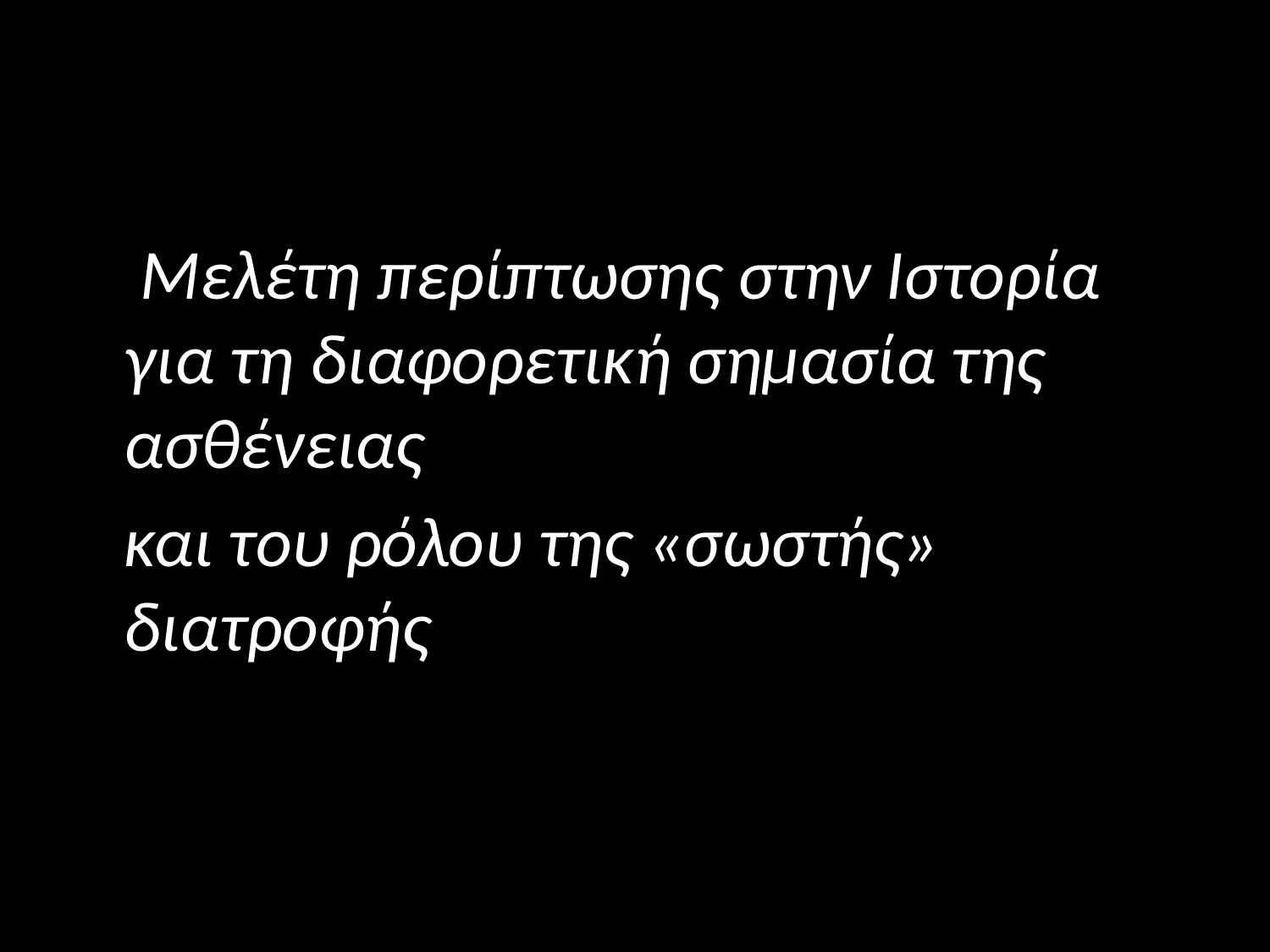

#
    Μελέτη περίπτωσης στην Ιστορία για τη διαφορετική σημασία της ασθένειας
   και του ρόλου της «σωστής» διατροφής